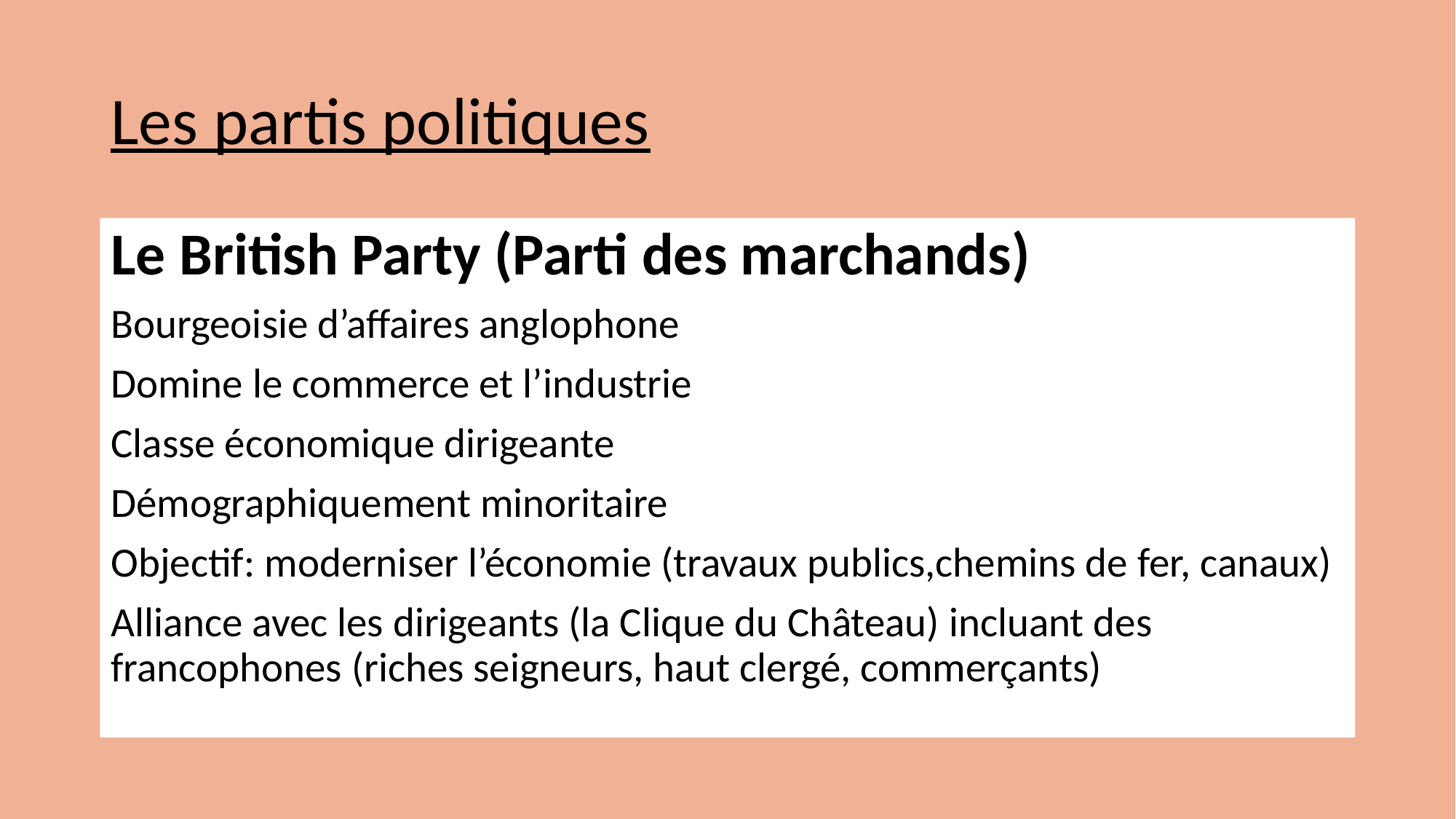

# Les partis politiques
Le British Party (Parti des marchands)
Bourgeoisie d’affaires anglophone
Domine le commerce et l’industrie
Classe économique dirigeante
Démographiquement minoritaire
Objectif: moderniser l’économie (travaux publics,chemins de fer, canaux)
Alliance avec les dirigeants (la Clique du Château) incluant des francophones (riches seigneurs, haut clergé, commerçants)